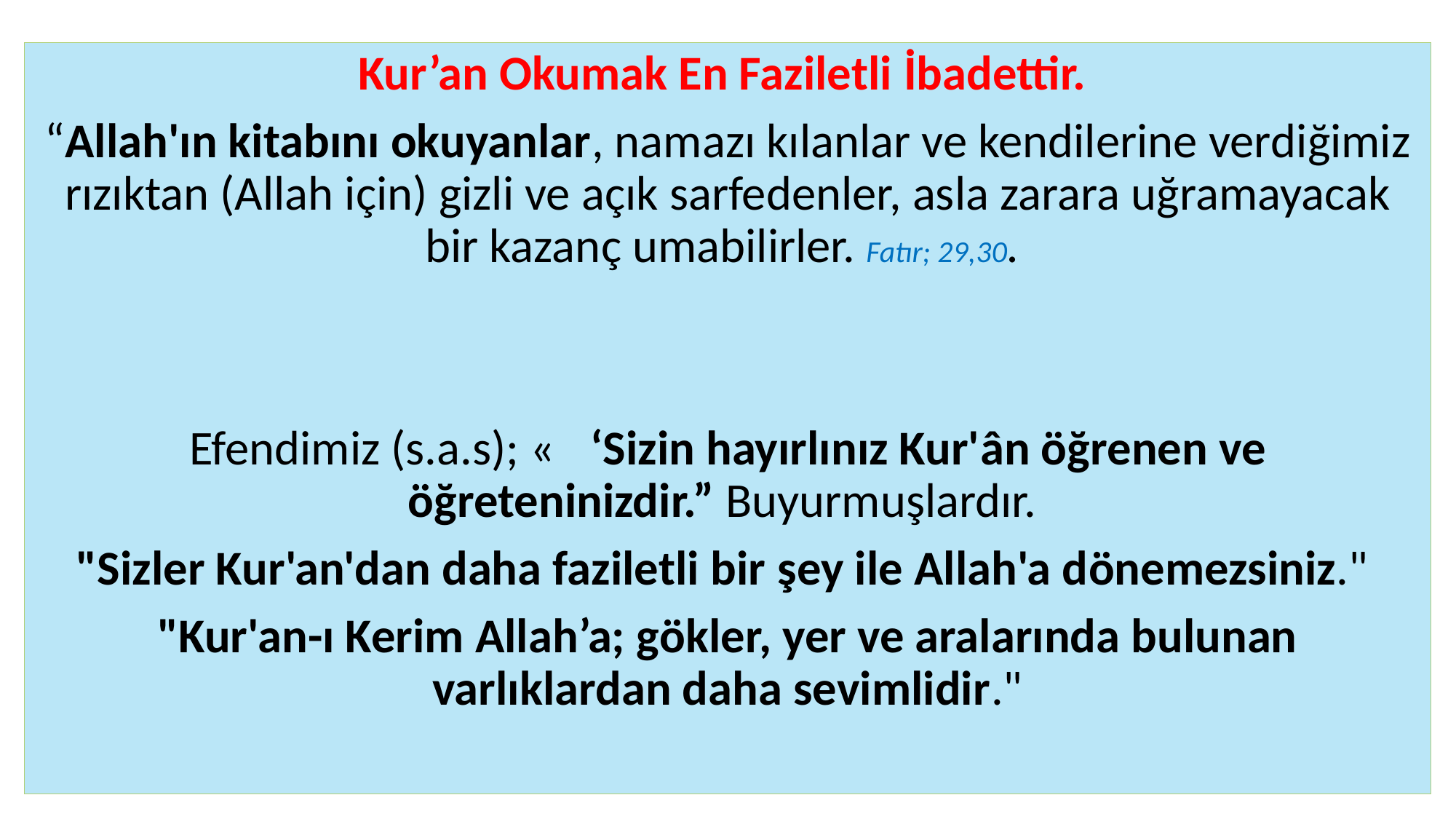

#
Kur’an Okumak En Faziletli İbadettir.
“Allah'ın kitabını okuyanlar, namazı kılanlar ve kendilerine verdiğimiz rızıktan (Allah için) gizli ve açık sarfedenler, asla zarara uğramayacak bir kazanç umabilirler. Fatır; 29,30.

Efendimiz (s.a.s); «  ‘Sizin hayırlınız Kur'ân öğrenen ve öğreteninizdir.” Buyurmuşlardır.
"Sizler Kur'an'dan daha faziletli bir şey ile Allah'a dönemezsiniz."
"Kur'an-ı Kerim Allah’a; gökler, yer ve aralarında bulunan varlıklardan daha sevimlidir."